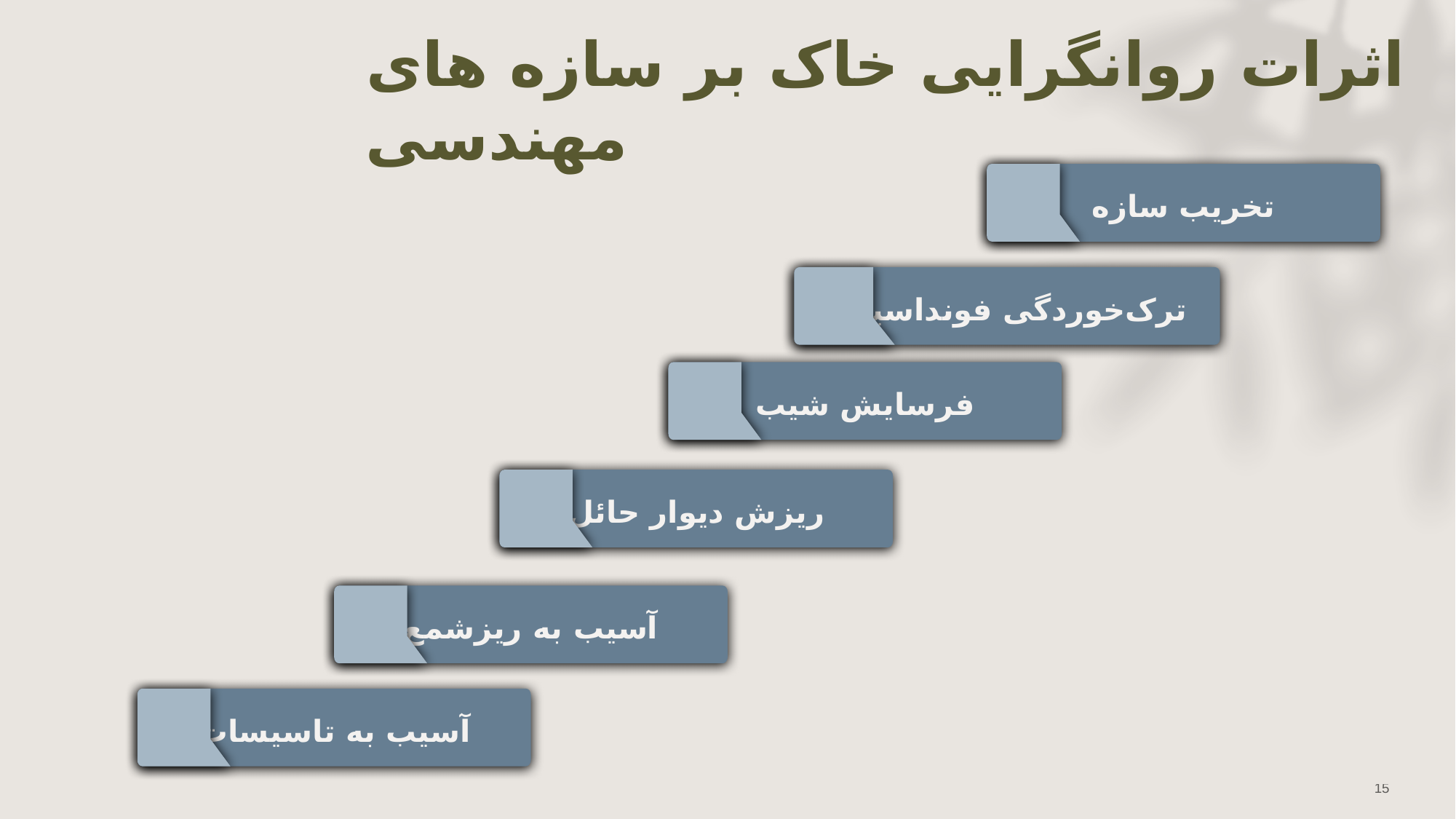

# اثرات روانگرایی خاک بر سازه های مهندسی

تخریب سازه

ترک‌خوردگی فونداسیون

فرسایش شیب

ریزش دیوار حائل

آسیب به ریزشمع

آسیب به تاسیسات

15